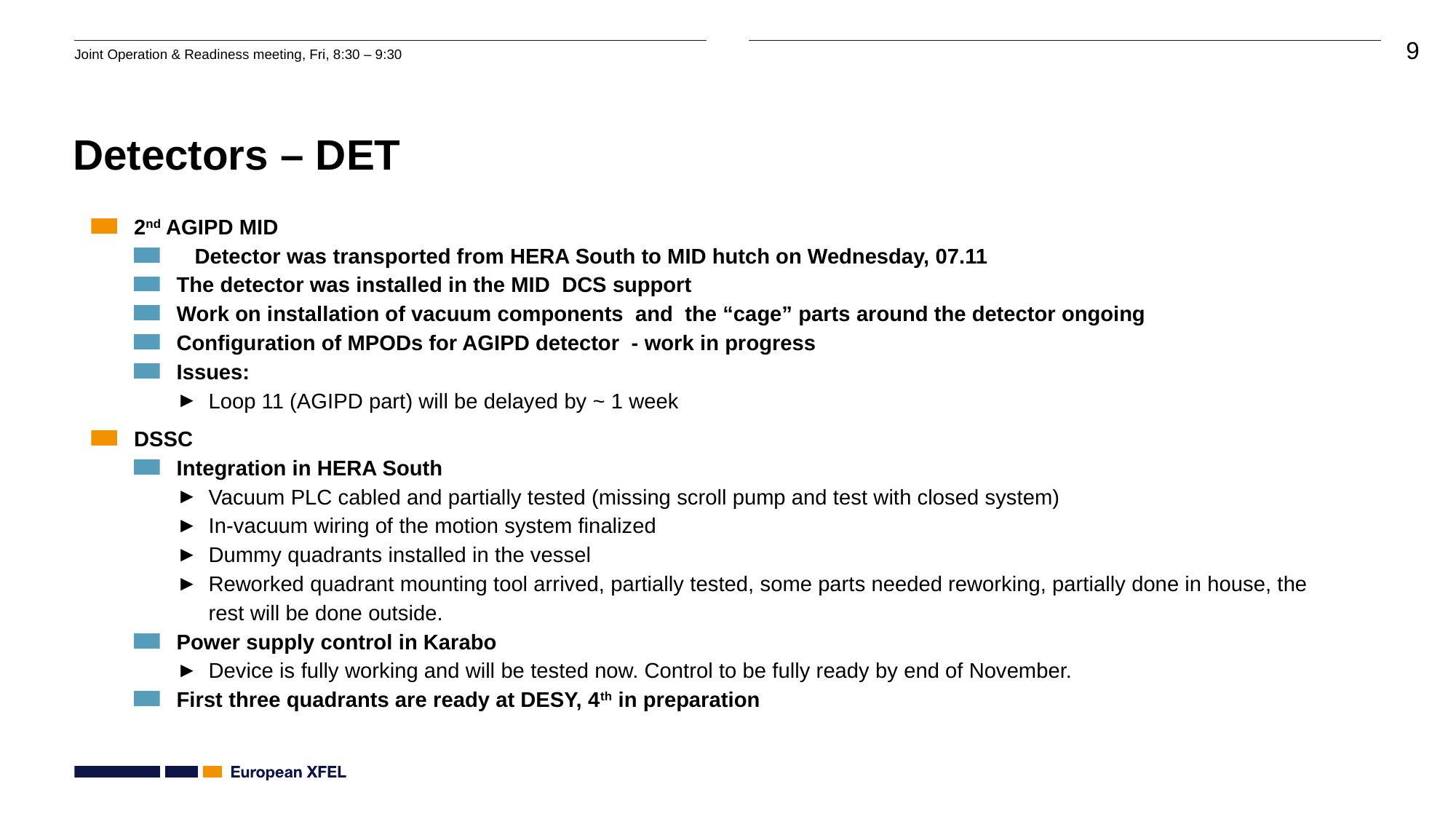

# Detectors – DET
2nd AGIPD MID
   Detector was transported from HERA South to MID hutch on Wednesday, 07.11
The detector was installed in the MID  DCS support
Work on installation of vacuum components  and  the “cage” parts around the detector ongoing
Configuration of MPODs for AGIPD detector  - work in progress
Issues:
Loop 11 (AGIPD part) will be delayed by ~ 1 week
DSSC
Integration in HERA South
Vacuum PLC cabled and partially tested (missing scroll pump and test with closed system)
In-vacuum wiring of the motion system finalized
Dummy quadrants installed in the vessel
Reworked quadrant mounting tool arrived, partially tested, some parts needed reworking, partially done in house, the rest will be done outside.
Power supply control in Karabo
Device is fully working and will be tested now. Control to be fully ready by end of November.
First three quadrants are ready at DESY, 4th in preparation